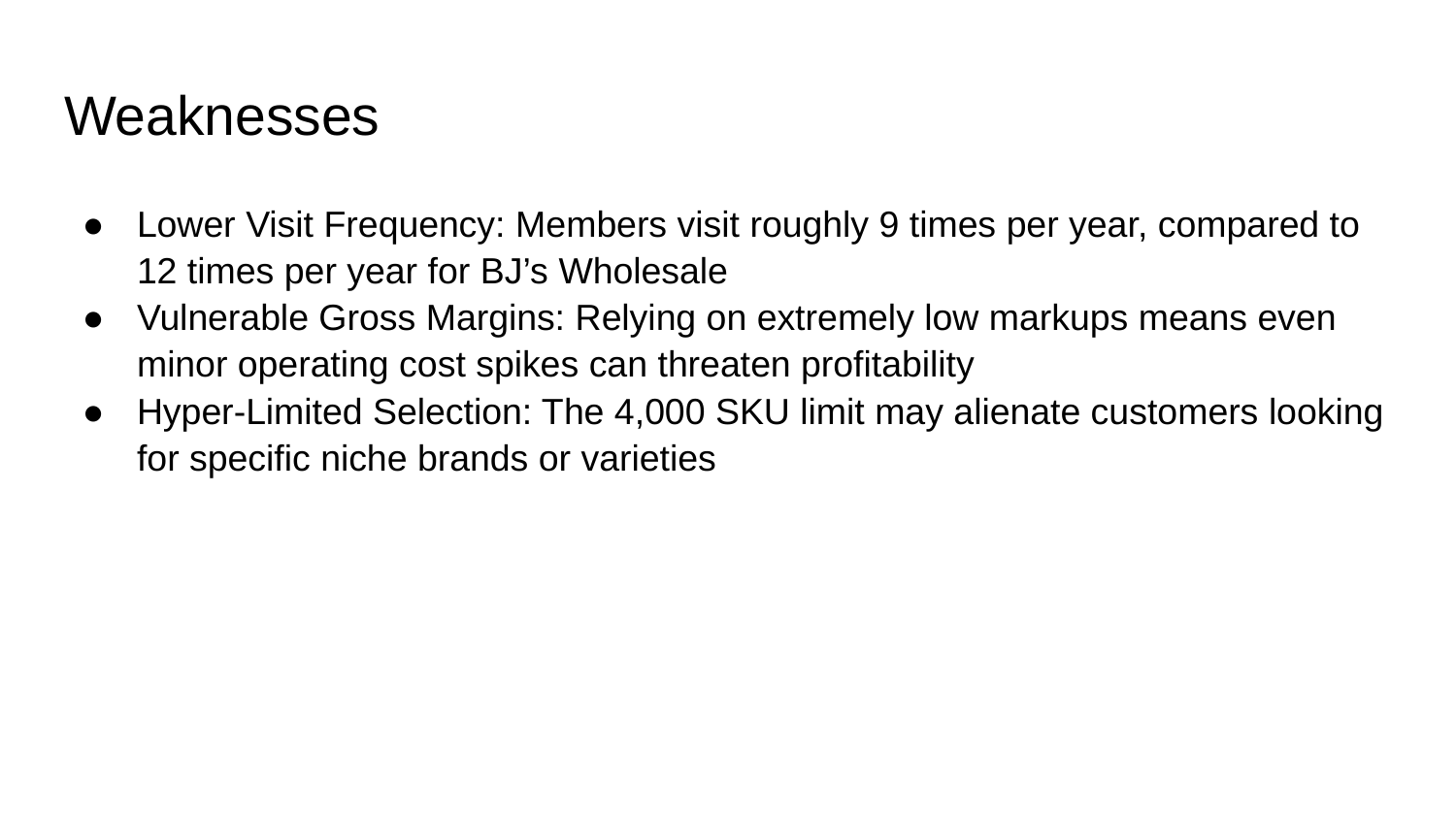

# Weaknesses
Lower Visit Frequency: Members visit roughly 9 times per year, compared to 12 times per year for BJ’s Wholesale
Vulnerable Gross Margins: Relying on extremely low markups means even minor operating cost spikes can threaten profitability
Hyper-Limited Selection: The 4,000 SKU limit may alienate customers looking for specific niche brands or varieties